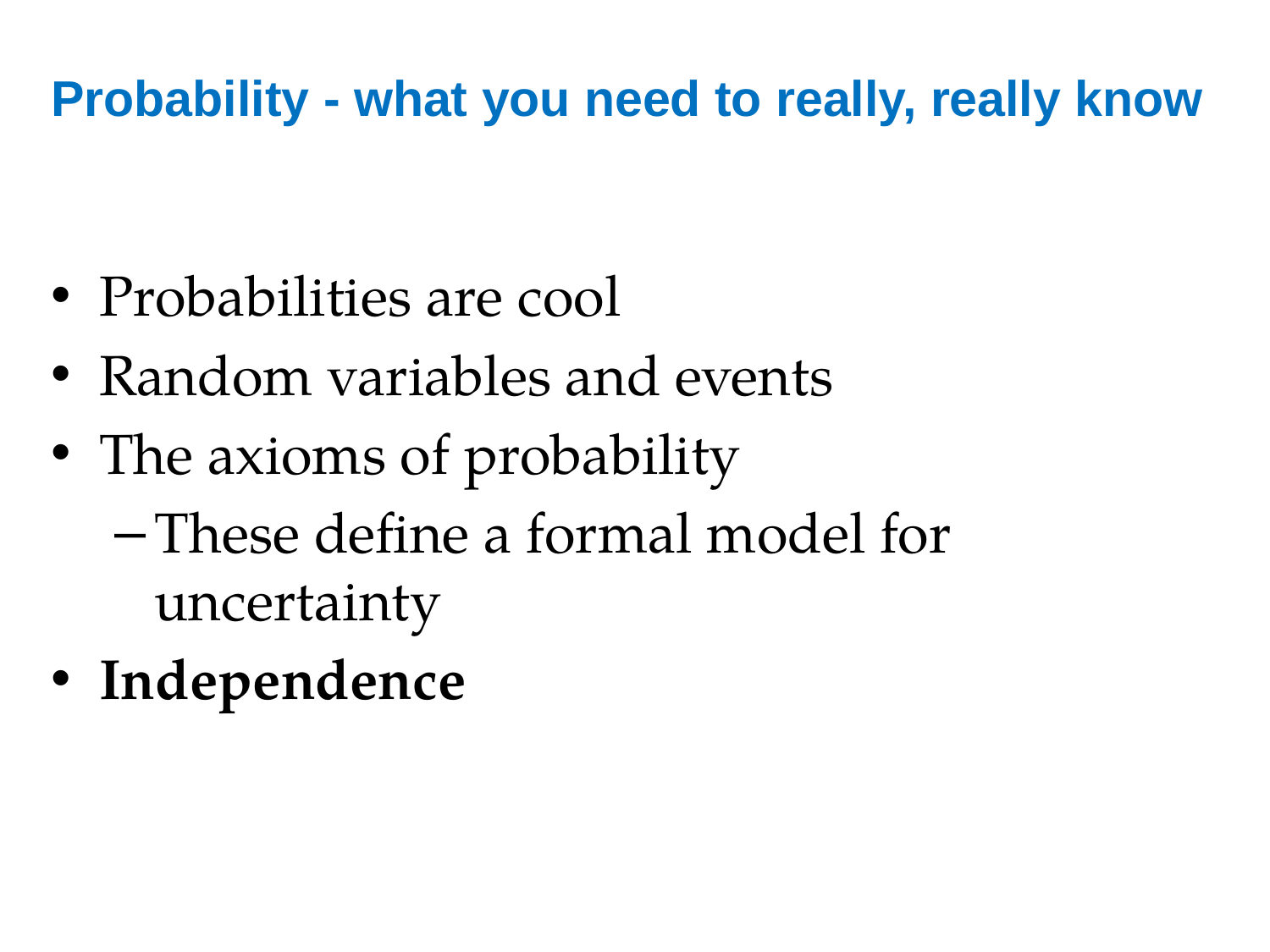

# Probability - what you need to really, really know

Probabilities are cool
Random variables and events
The axioms of probability
These define a formal model for uncertainty
Independence